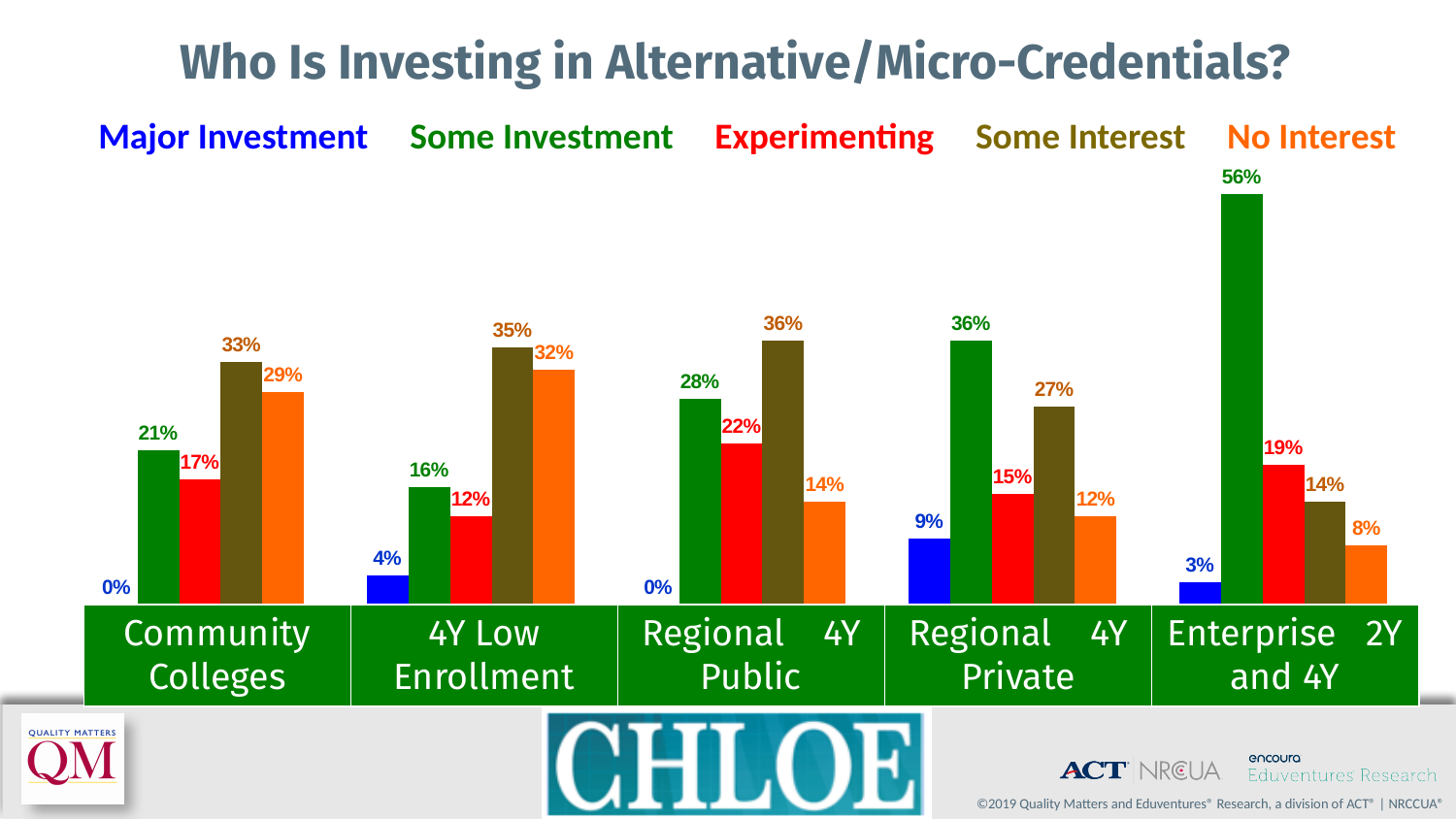

Who Is Investing in Alternative/Micro-Credentials?
Major Investment     Some Investment     Experimenting     Some Interest     No Interest

### Chart

| Category | Major investment | Some investment | Experimenting, but no investment | Some interest but no investment | No current interest |
|---|---|---|---|---|---|
| Community College | 0.0 | 0.21 | 0.17 | 0.33 | 0.29 |
| Low Enrollment | 0.04 | 0.16 | 0.12 | 0.35 | 0.32 |
| Regional 4Y Public | 0.0 | 0.28 | 0.22 | 0.36 | 0.14 |
| Regional 4Y Private | 0.09 | 0.36 | 0.15 | 0.27 | 0.12 |
| Enterprise | 0.03 | 0.56 | 0.19 | 0.14 | 0.08 |
| Community Colleges | 4Y Low Enrollment | Regional 4Y Public | Regional 4Y Private | Enterprise 2Y and 4Y |
| --- | --- | --- | --- | --- |